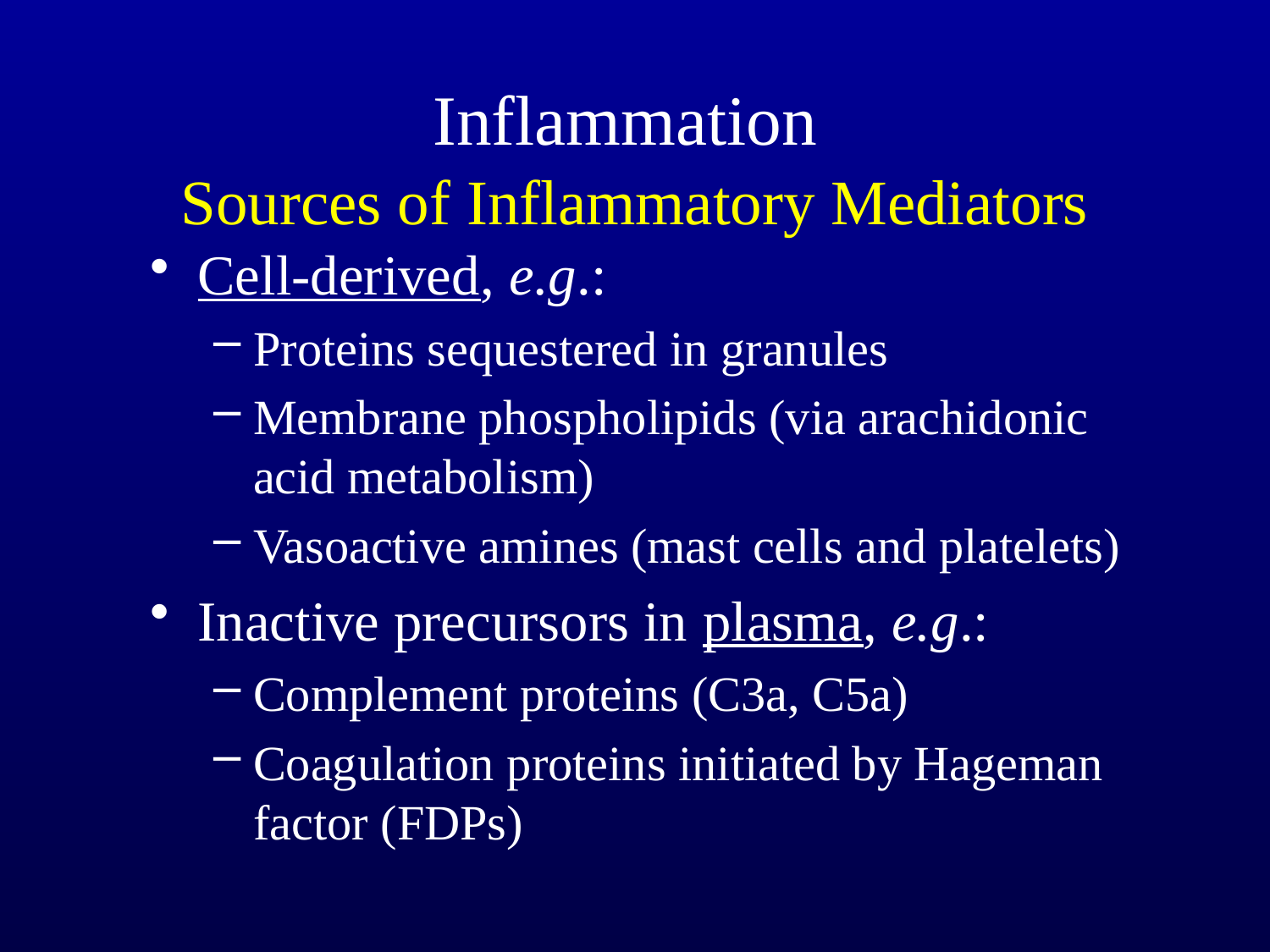

# Inflammation Sources of Inflammatory Mediators
Cell-derived, e.g.:
Proteins sequestered in granules
Membrane phospholipids (via arachidonic acid metabolism)
Vasoactive amines (mast cells and platelets)
Inactive precursors in plasma, e.g.:
Complement proteins (C3a, C5a)
Coagulation proteins initiated by Hageman factor (FDPs)